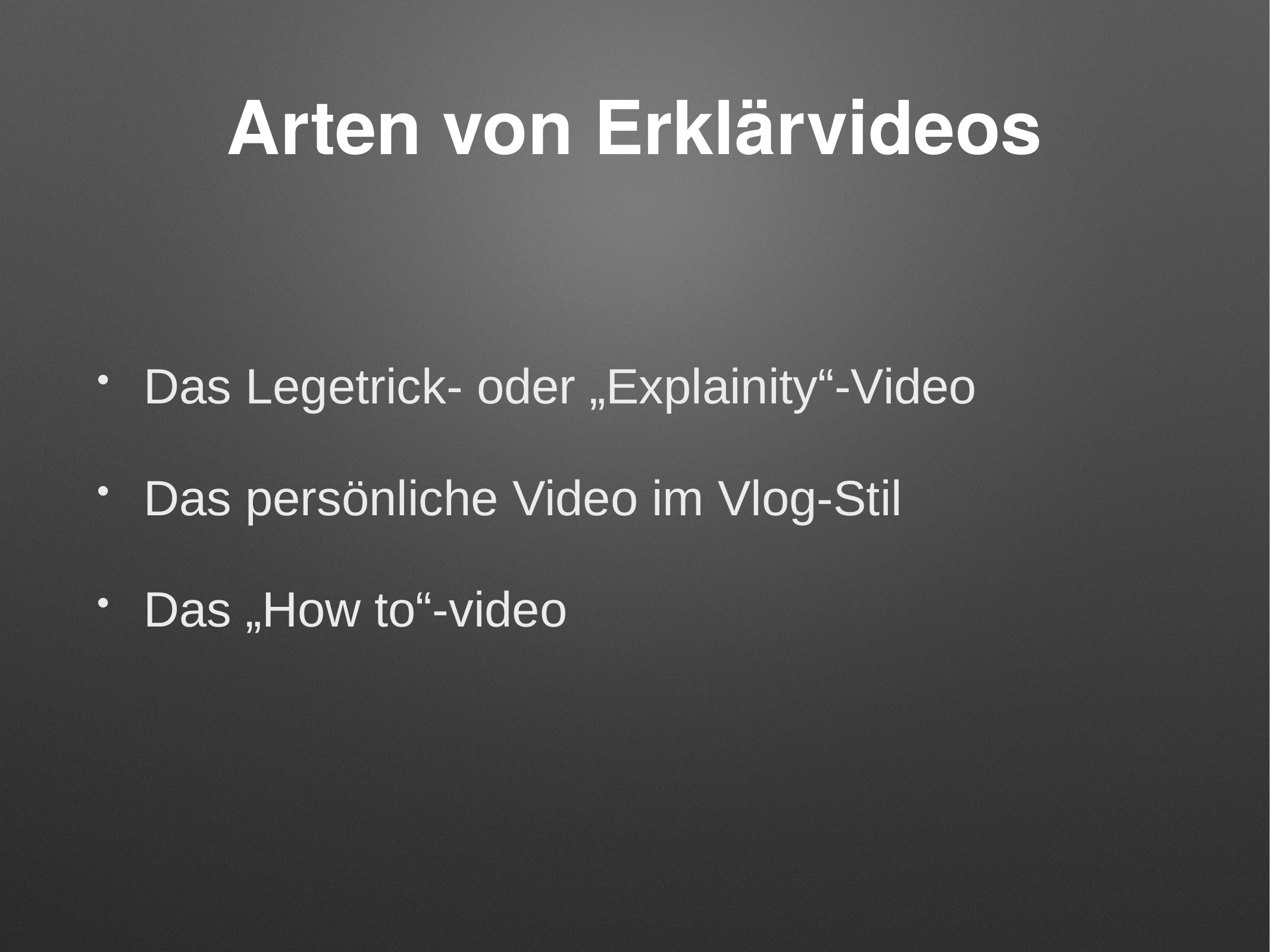

# Arten von Erklärvideos
Das Legetrick- oder „Explainity“-Video
Das persönliche Video im Vlog-Stil
Das „How to“-video